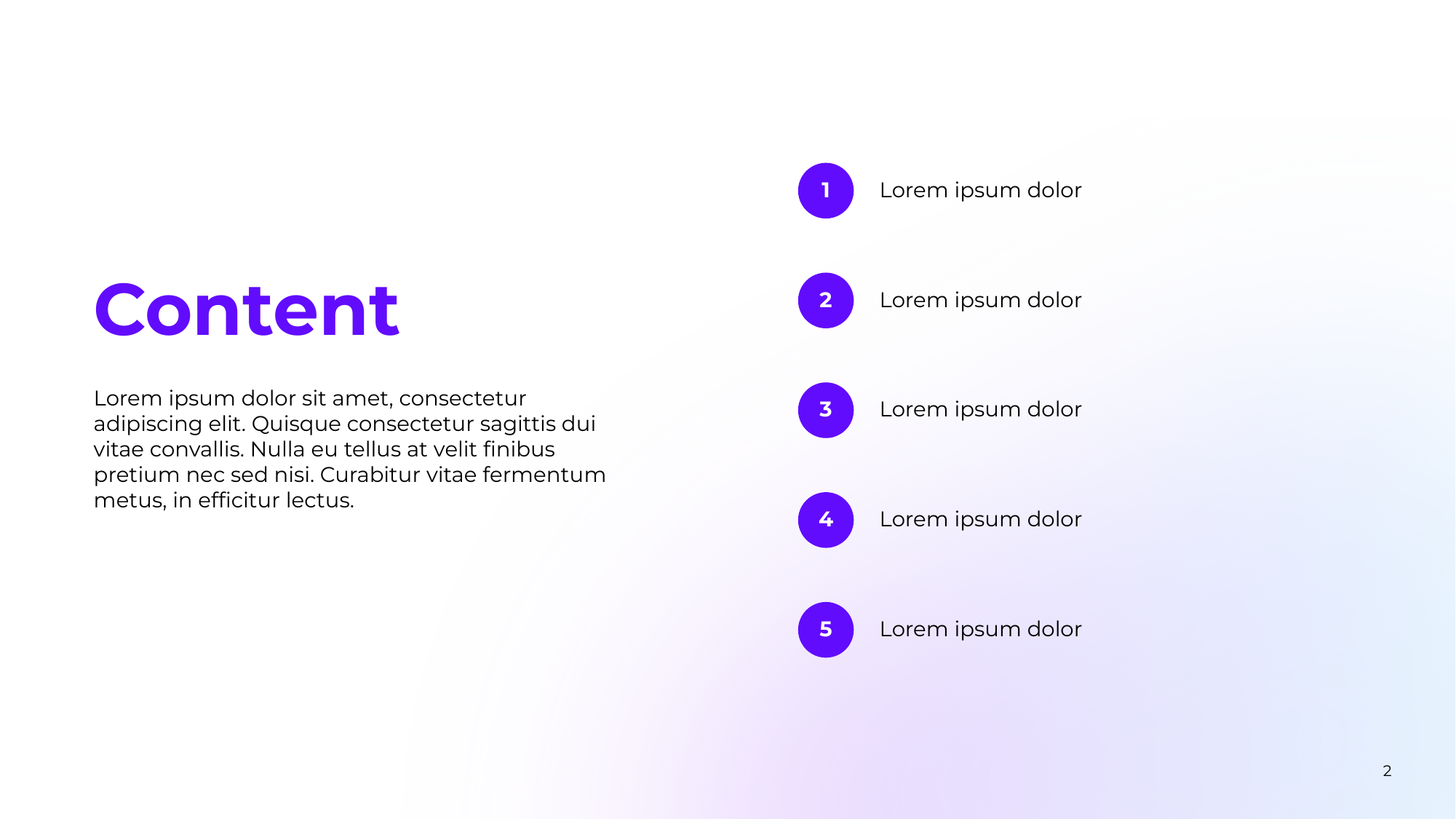

Lorem ipsum dolor
1
# Content
Lorem ipsum dolor
2
Lorem ipsum dolor
Lorem ipsum dolor sit amet, consectetur adipiscing elit. Quisque consectetur sagittis dui vitae convallis. Nulla eu tellus at velit finibus pretium nec sed nisi. Curabitur vitae fermentum metus, in efficitur lectus.
3
Lorem ipsum dolor
4
Lorem ipsum dolor
5